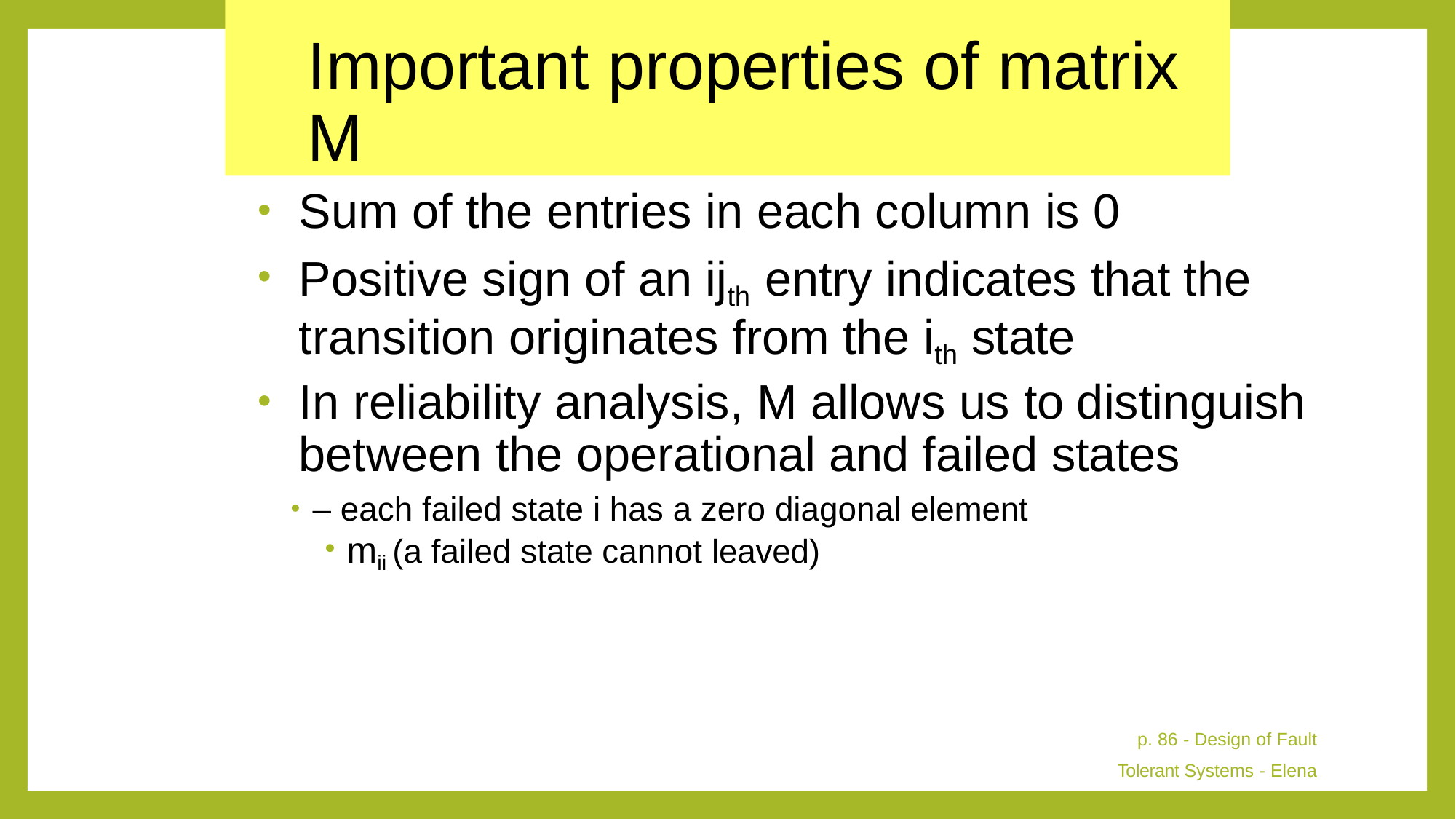

# Important properties of matrix M
Sum of the entries in each column is 0
Positive sign of an ijth entry indicates that the transition originates from the ith state
In reliability analysis, M allows us to distinguish between the operational and failed states
– each failed state i has a zero diagonal element
mii (a failed state cannot leaved)
p. 86 - Design of Fault Tolerant Systems - Elena Dubrova, ESDlab